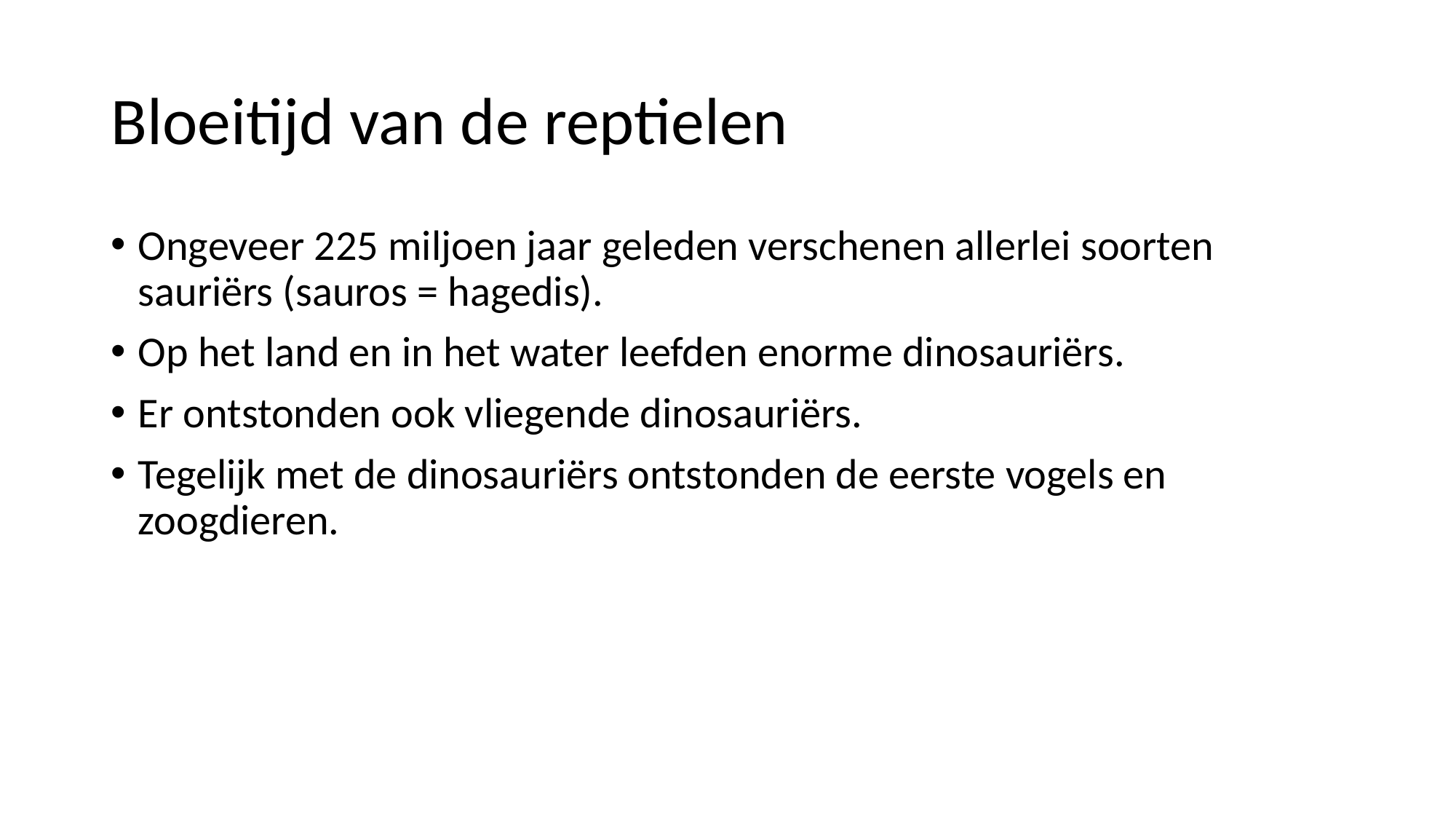

Bloeitijd van de reptielen
Ongeveer 225 miljoen jaar geleden verschenen allerlei soorten sauriërs (sauros = hagedis).
Op het land en in het water leefden enorme dinosauriërs.
Er ontstonden ook vliegende dinosauriërs.
Tegelijk met de dinosauriërs ontstonden de eerste vogels en zoogdieren.